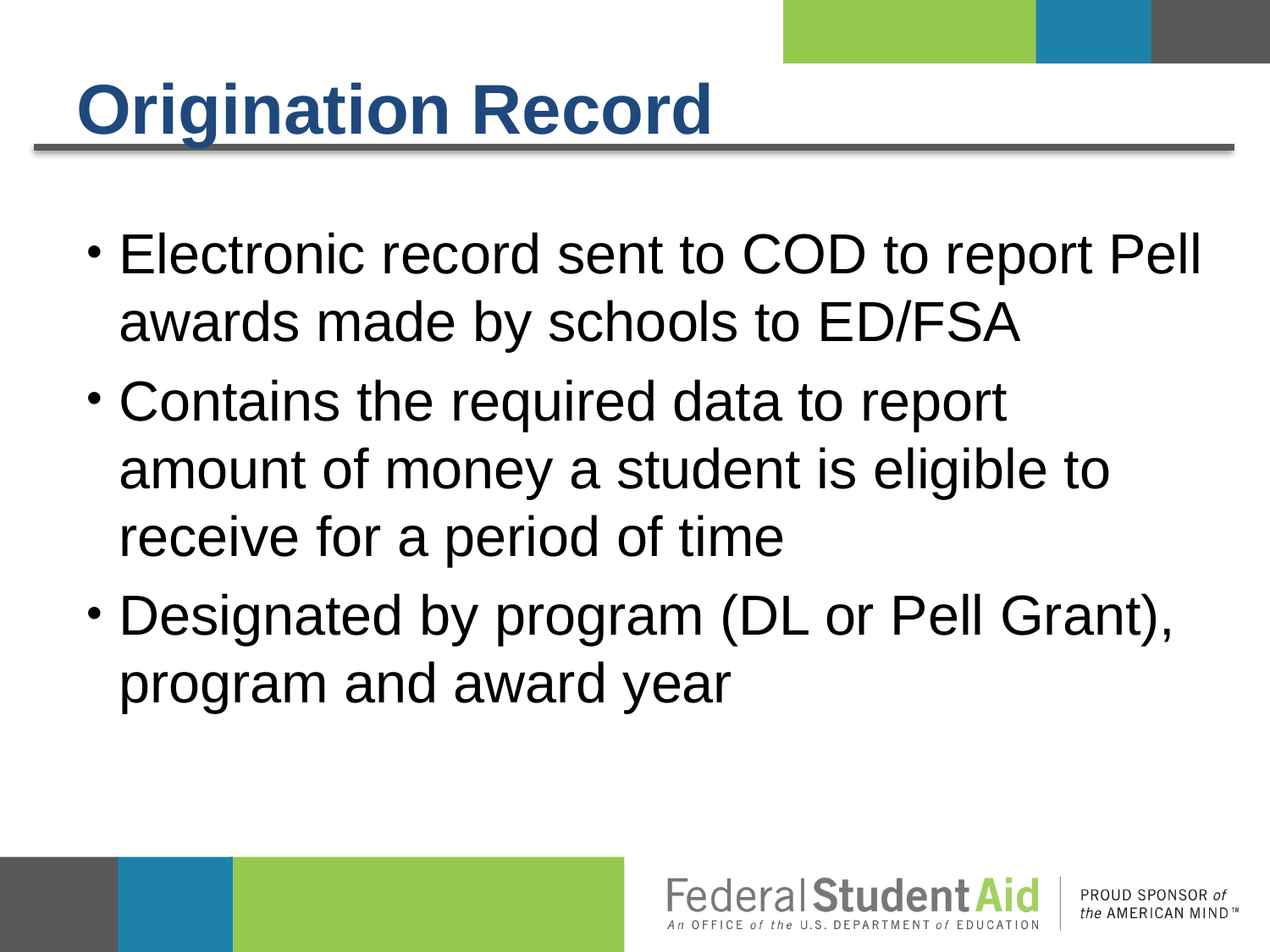

# Origination Record
Electronic record sent to COD to report Pell awards made by schools to ED/FSA
Contains the required data to report amount of money a student is eligible to receive for a period of time
Designated by program (DL or Pell Grant), program and award year